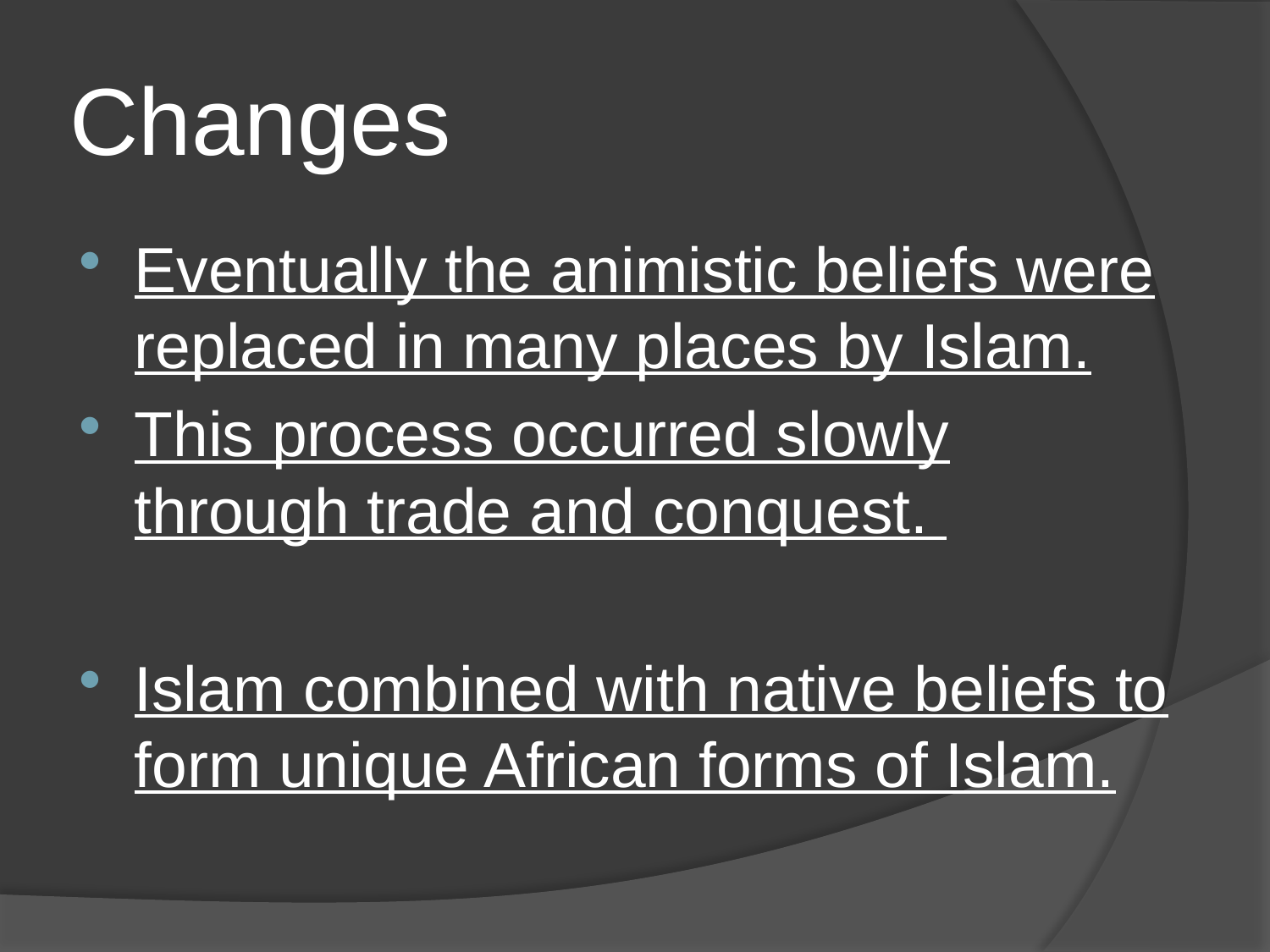

# Changes
Eventually the animistic beliefs were replaced in many places by Islam.
This process occurred slowly through trade and conquest.

Islam combined with native beliefs to form unique African forms of Islam.